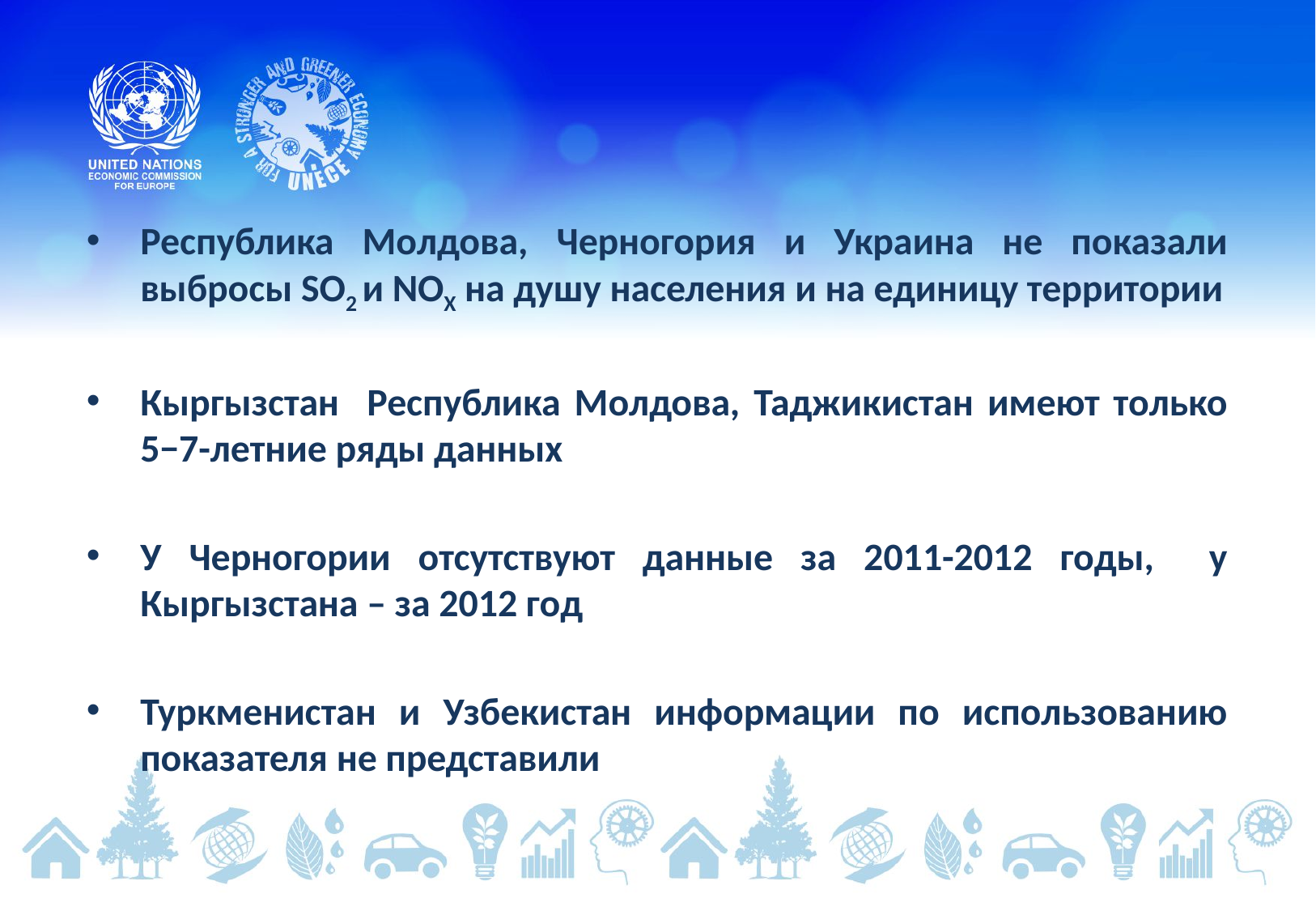

Республика Молдова, Черногория и Украина не показали выбросы SO2 и NOX на душу населения и на единицу территории

Кыргызстан  Республика Молдова, Таджикистан имеют только 5−7-летние ряды данных

У Черногории отсутствуют данные за 2011-2012 годы,  у Кыргызстана – за 2012 год

Туркменистан и Узбекистан информации по использованию показателя не представили